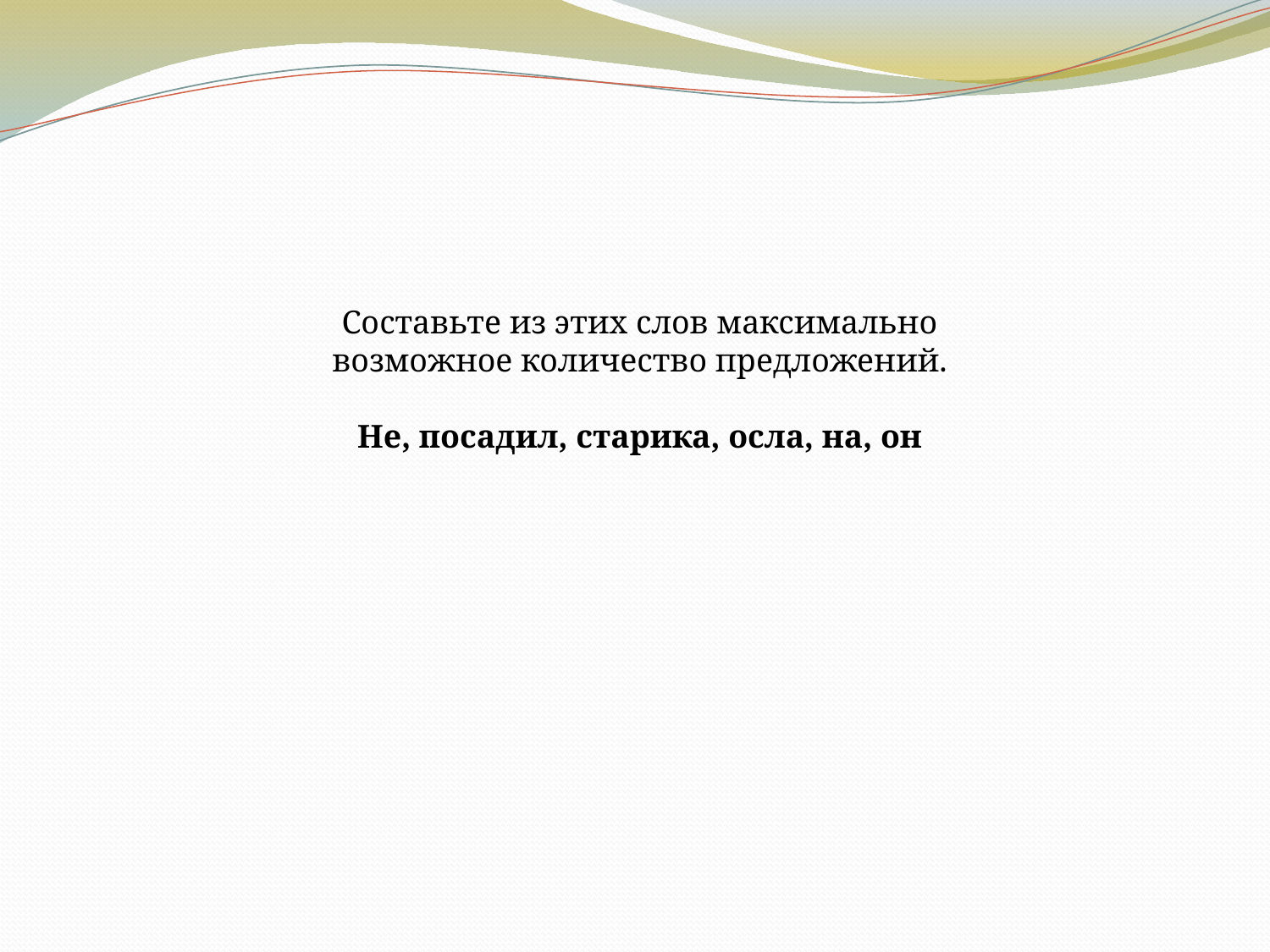

Составьте из этих слов максимально возможное количество предложений.

Не, посадил, старика, осла, на, он